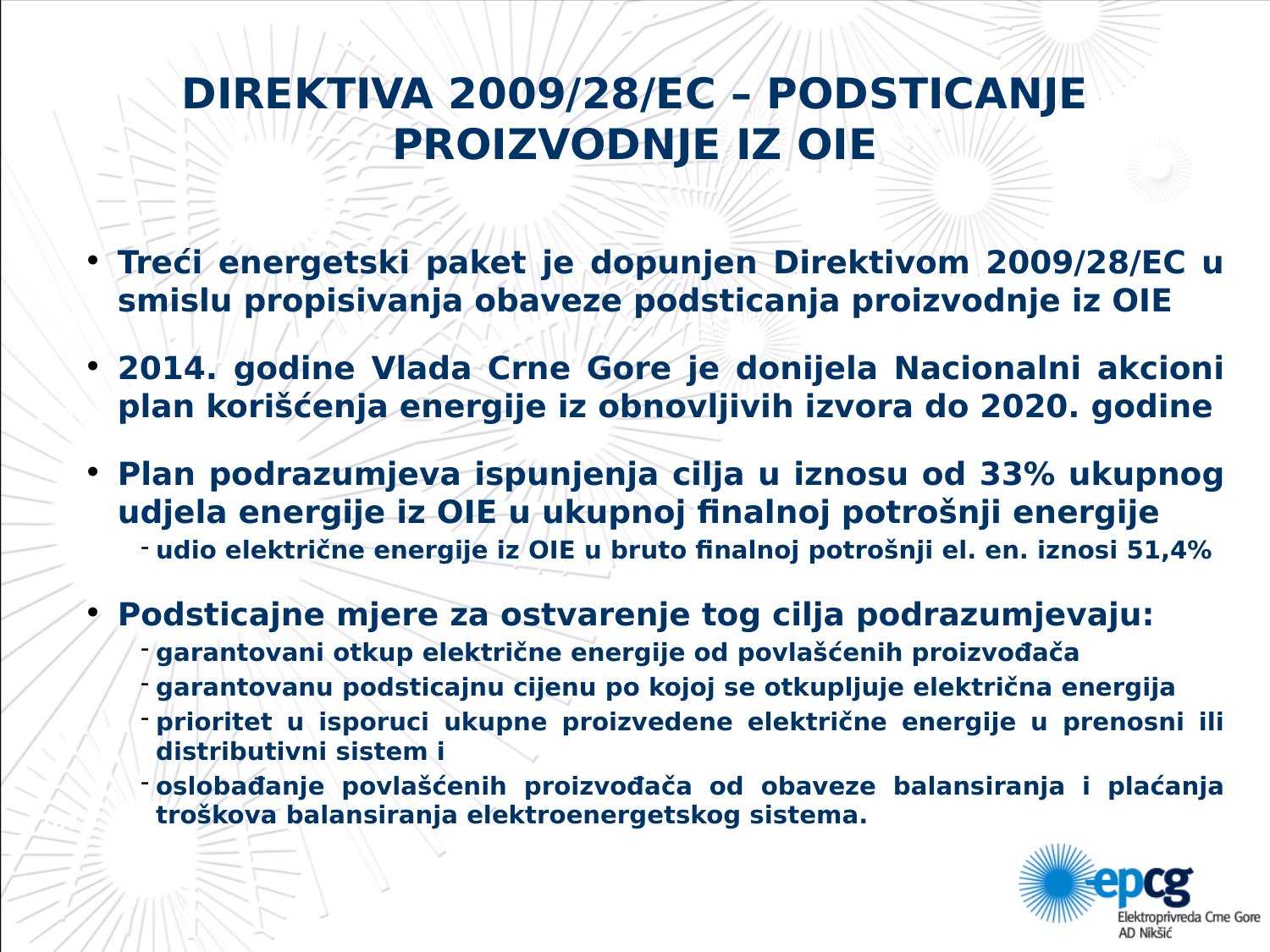

# DIREKTIVA 2009/28/EC – PODSTICANJE PROIZVODNJE IZ OIE
Treći energetski paket je dopunjen Direktivom 2009/28/EC u smislu propisivanja obaveze podsticanja proizvodnje iz OIE

2014. godine Vlada Crne Gore je donijela Nacionalni akcioni plan korišćenja energije iz obnovljivih izvora do 2020. godine

Plan podrazumjeva ispunjenja cilja u iznosu od 33% ukupnog udjela energije iz OIE u ukupnoj finalnoj potrošnji energije
udio električne energije iz OIE u bruto finalnoj potrošnji el. en. iznosi 51,4%

Podsticajne mjere za ostvarenje tog cilja podrazumjevaju:
garantovani otkup električne energije od povlašćenih proizvođača
garantovanu podsticajnu cijenu po kojoj se otkupljuje električna energija
prioritet u isporuci ukupne proizvedene električne energije u prenosni ili distributivni sistem i
oslobađanje povlašćenih proizvođača od obaveze balansiranja i plaćanja troškova balansiranja elektroenergetskog sistema.

2012
2015